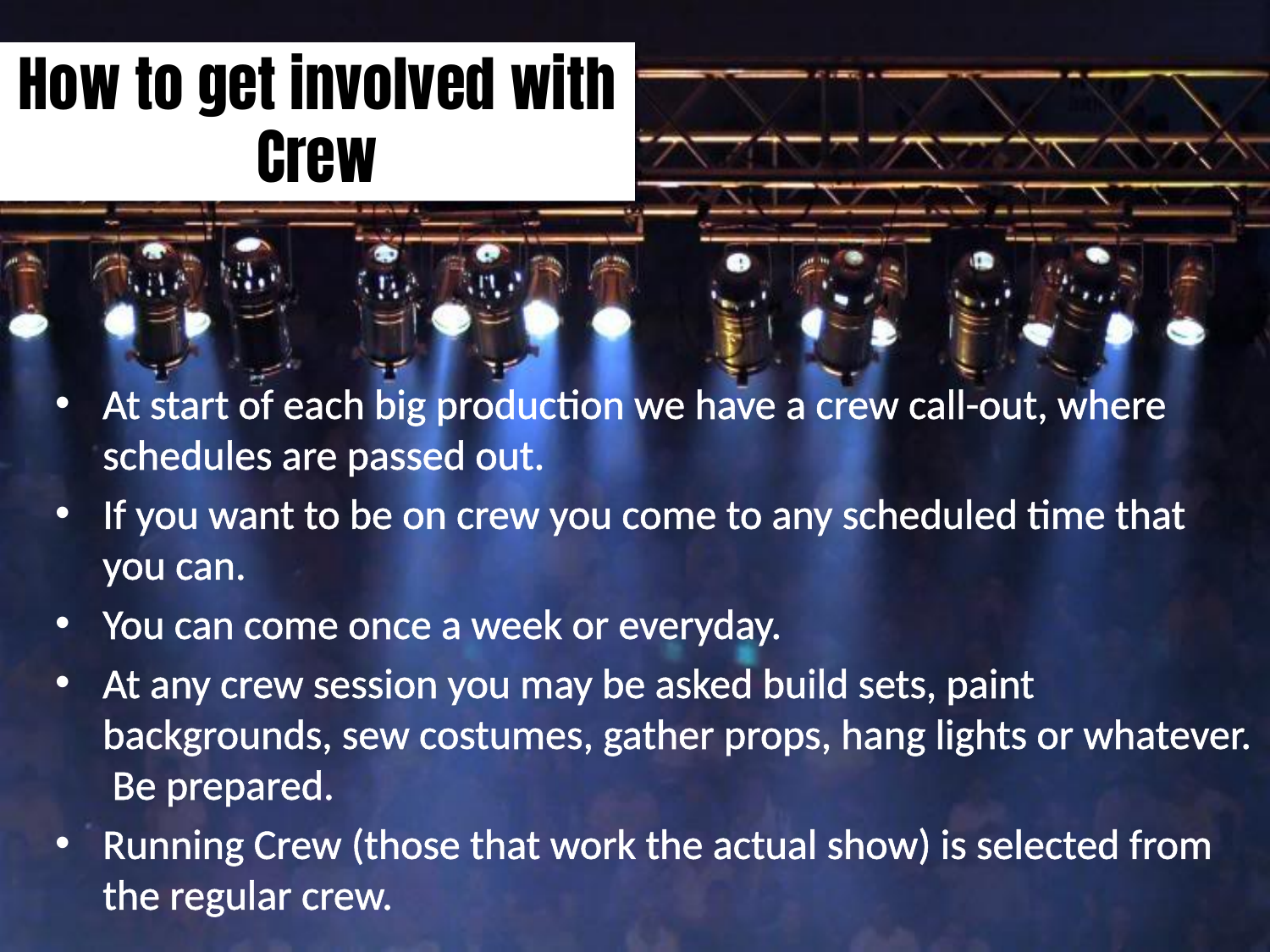

# How to get involved with Crew
At start of each big production we have a crew call-out, where schedules are passed out.
If you want to be on crew you come to any scheduled time that you can.
You can come once a week or everyday.
At any crew session you may be asked build sets, paint backgrounds, sew costumes, gather props, hang lights or whatever.  Be prepared.
Running Crew (those that work the actual show) is selected from the regular crew.